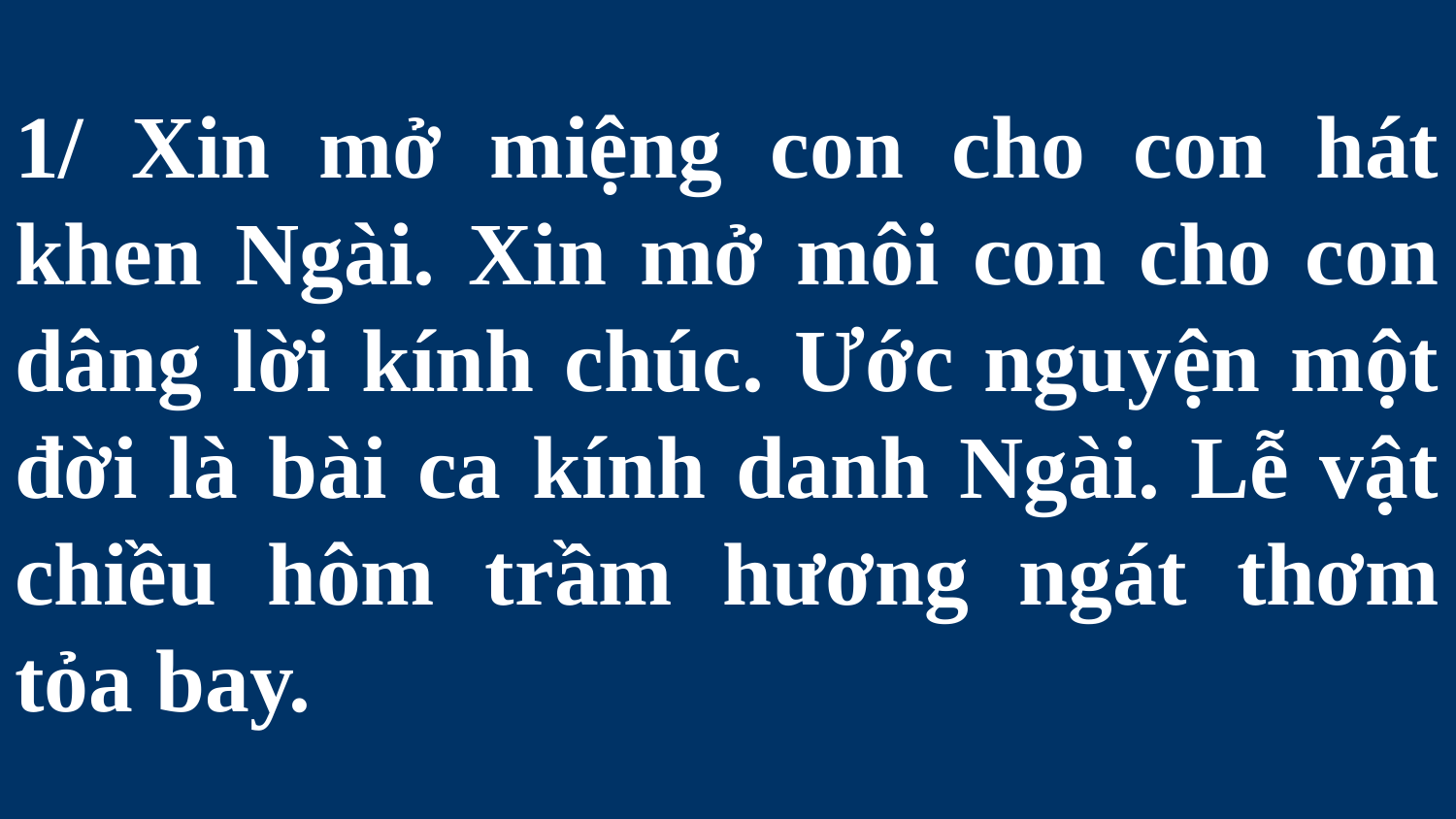

# 1/ Xin mở miệng con cho con hát khen Ngài. Xin mở môi con cho con dâng lời kính chúc. Ước nguyện một đời là bài ca kính danh Ngài. Lễ vật chiều hôm trầm hương ngát thơm tỏa bay.